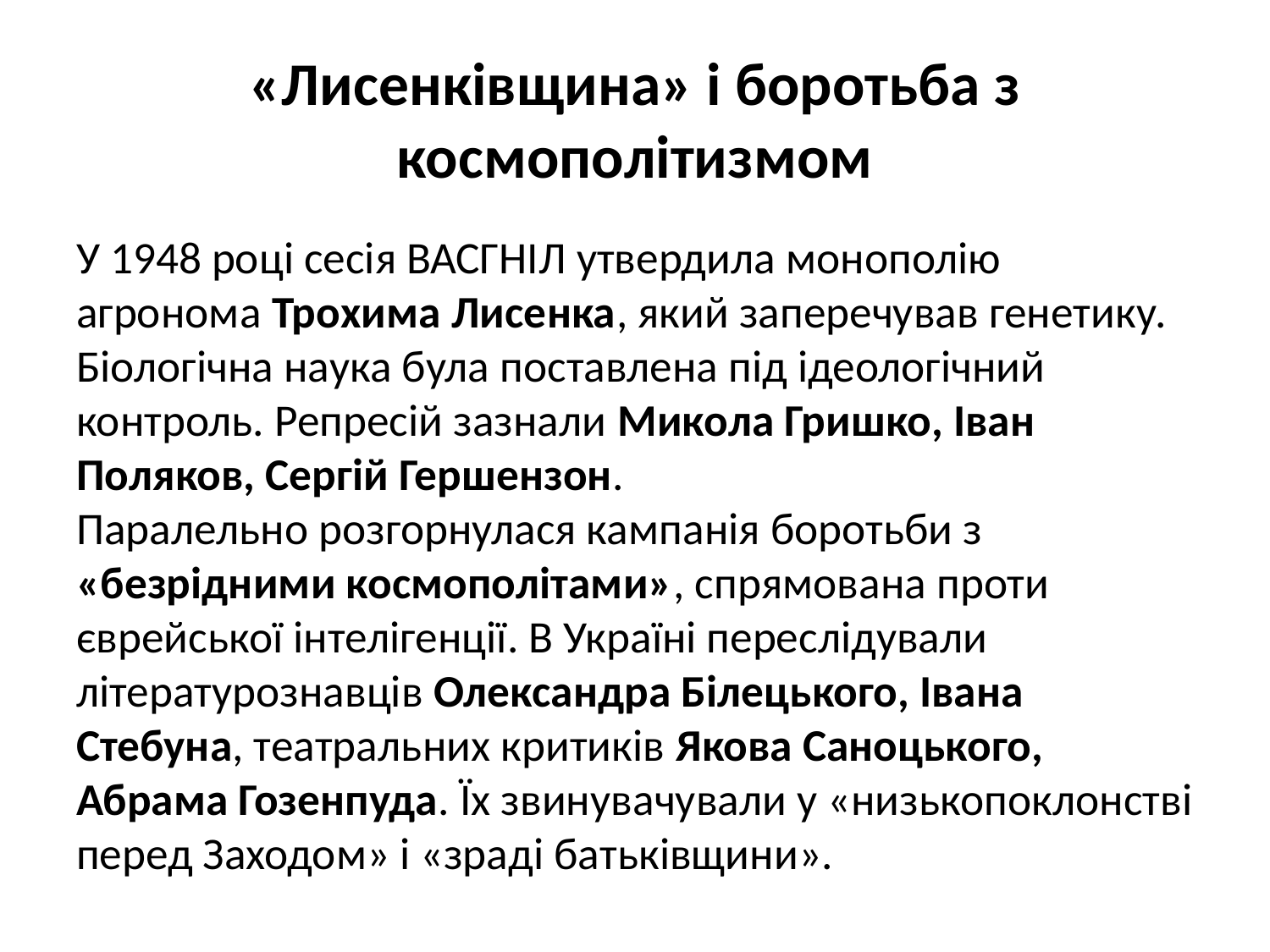

# «Лисенківщина» і боротьба з космополітизмом
У 1948 році сесія ВАСГНІЛ утвердила монополію агронома Трохима Лисенка, який заперечував генетику. Біологічна наука була поставлена під ідеологічний контроль. Репресій зазнали Микола Гришко, Іван Поляков, Сергій Гершензон.
Паралельно розгорнулася кампанія боротьби з «безрідними космополітами», спрямована проти єврейської інтелігенції. В Україні переслідували літературознавців Олександра Білецького, Івана Стебуна, театральних критиків Якова Саноцького, Абрама Гозенпуда. Їх звинувачували у «низькопоклонстві перед Заходом» і «зраді батьківщини».